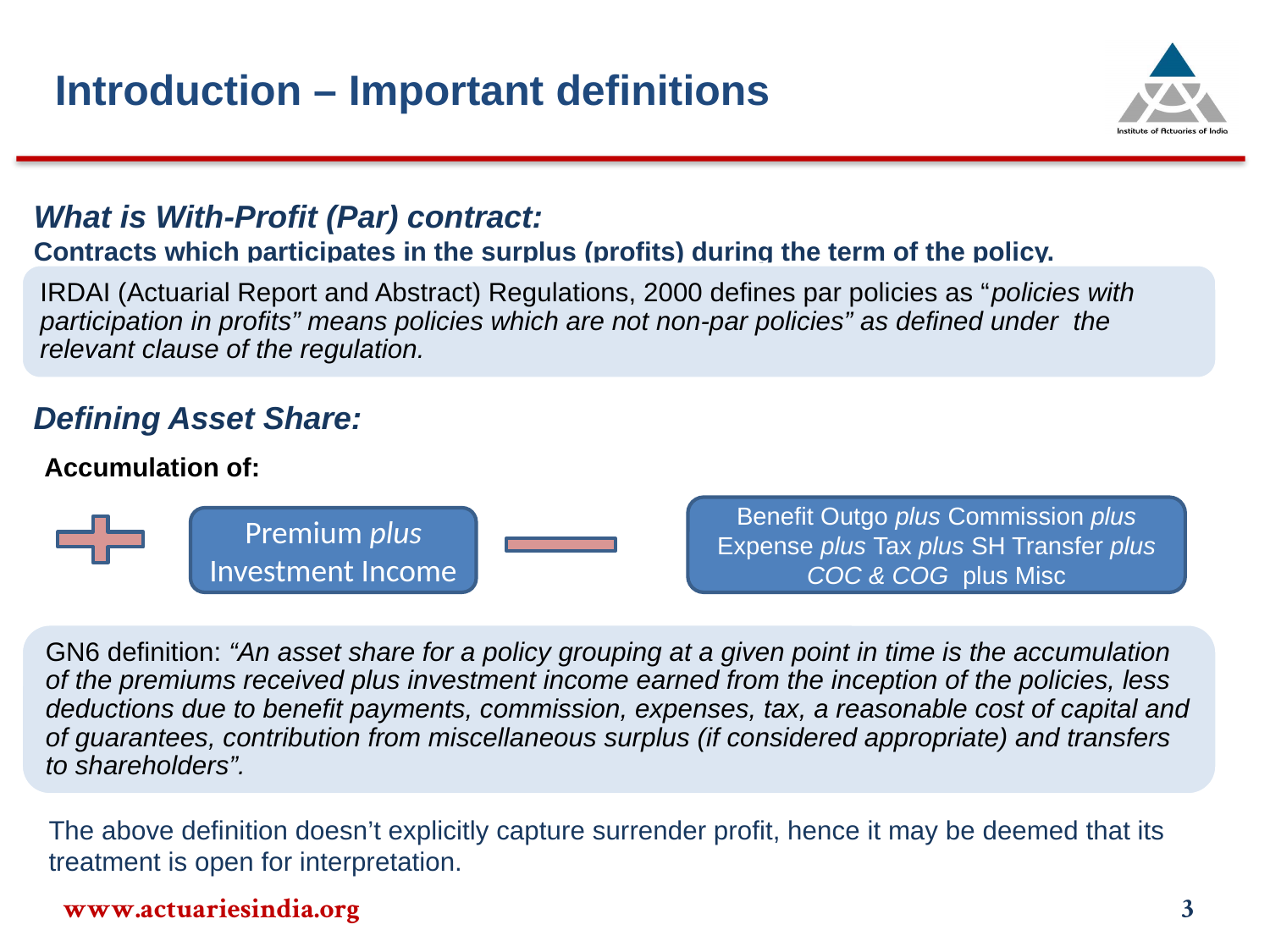

Introduction – Important definitions
What is With-Profit (Par) contract:
Contracts which participates in the surplus (profits) during the term of the policy.

IRDAI (Actuarial Report and Abstract) Regulations, 2000 defines par policies as “policies with participation in profits” means policies which are not non-par policies” as defined under  the  relevant clause of the regulation.
Defining Asset Share:
Accumulation of:

Benefit Outgo plus Commission plus Expense plus Tax plus SH Transfer plus COC & COG  plus Misc

Premium plus Investment Income

GN6 definition: “An asset share for a policy grouping at a given point in time is the accumulation of the premiums received plus investment income earned from the inception of the policies, less deductions due to benefit payments, commission, expenses, tax, a reasonable cost of capital and of guarantees, contribution from miscellaneous surplus (if considered appropriate) and transfers to shareholders”.
The above definition doesn’t explicitly capture surrender profit, hence it may be deemed that its treatment is open for interpretation.
www.actuariesindia.org
3